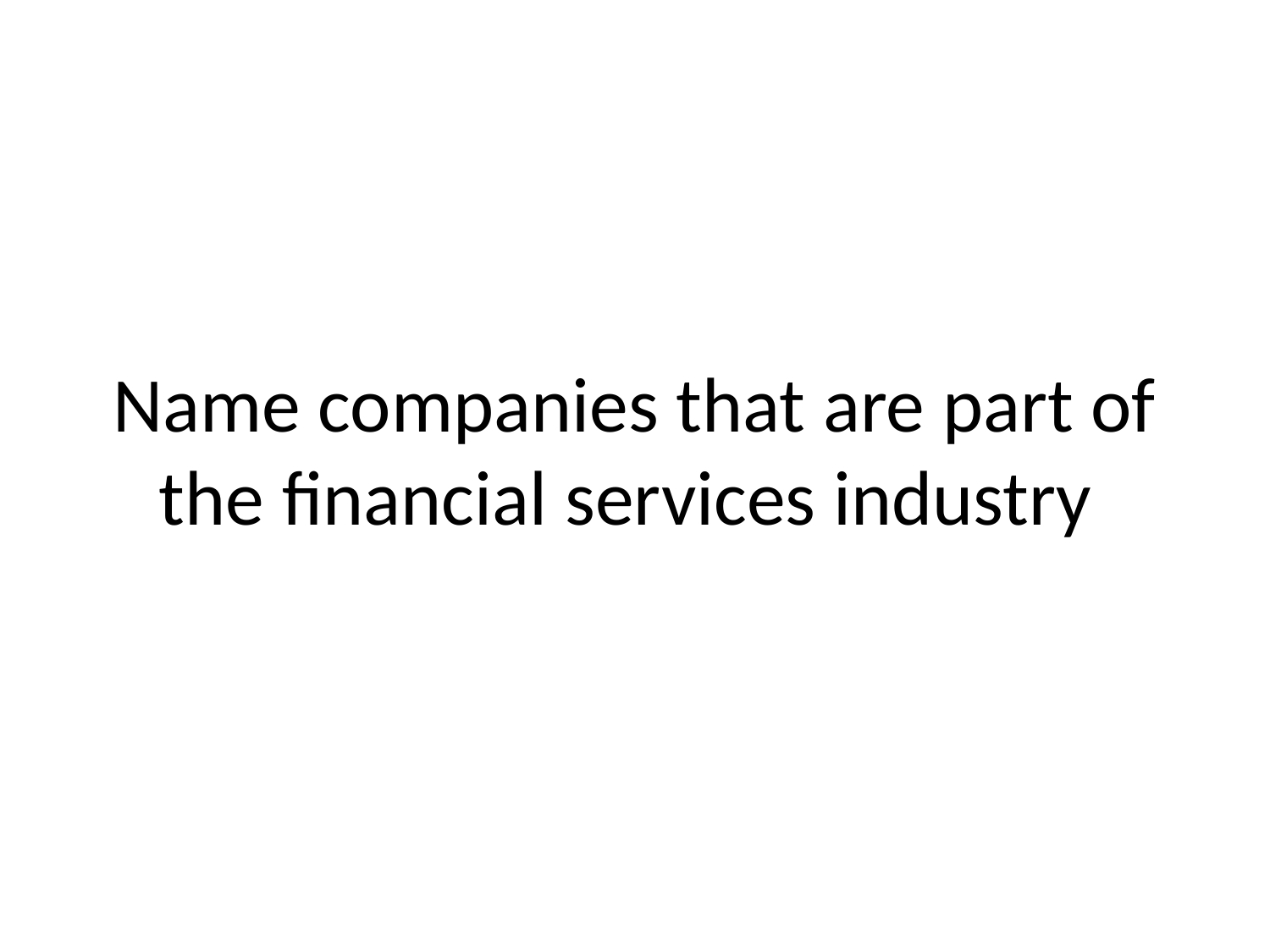

# Name companies that are part of the financial services industry